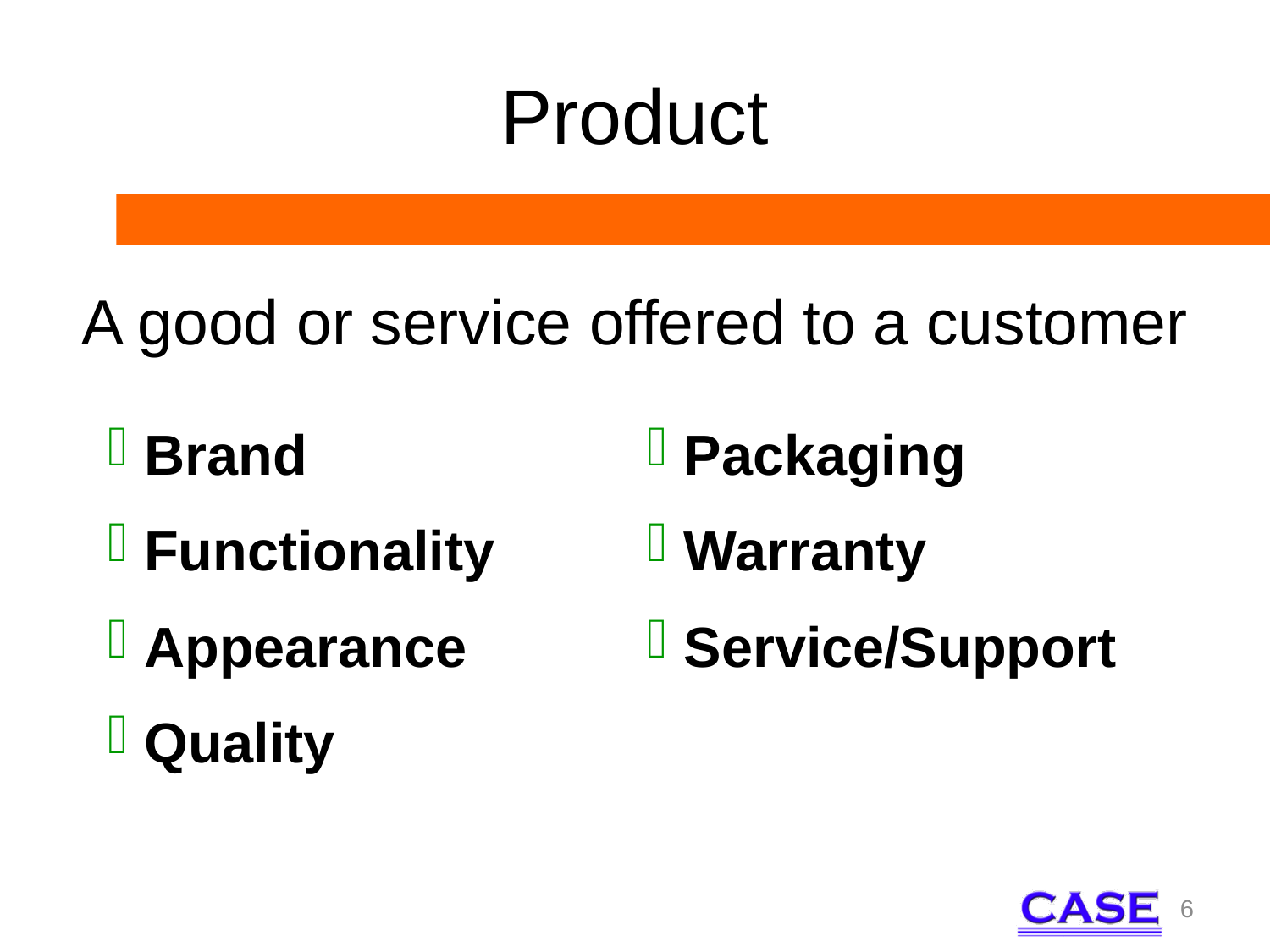

# Product
A good or service offered to a customer
 Brand
 Functionality
 Appearance
 Quality
 Packaging
 Warranty
 Service/Support
6